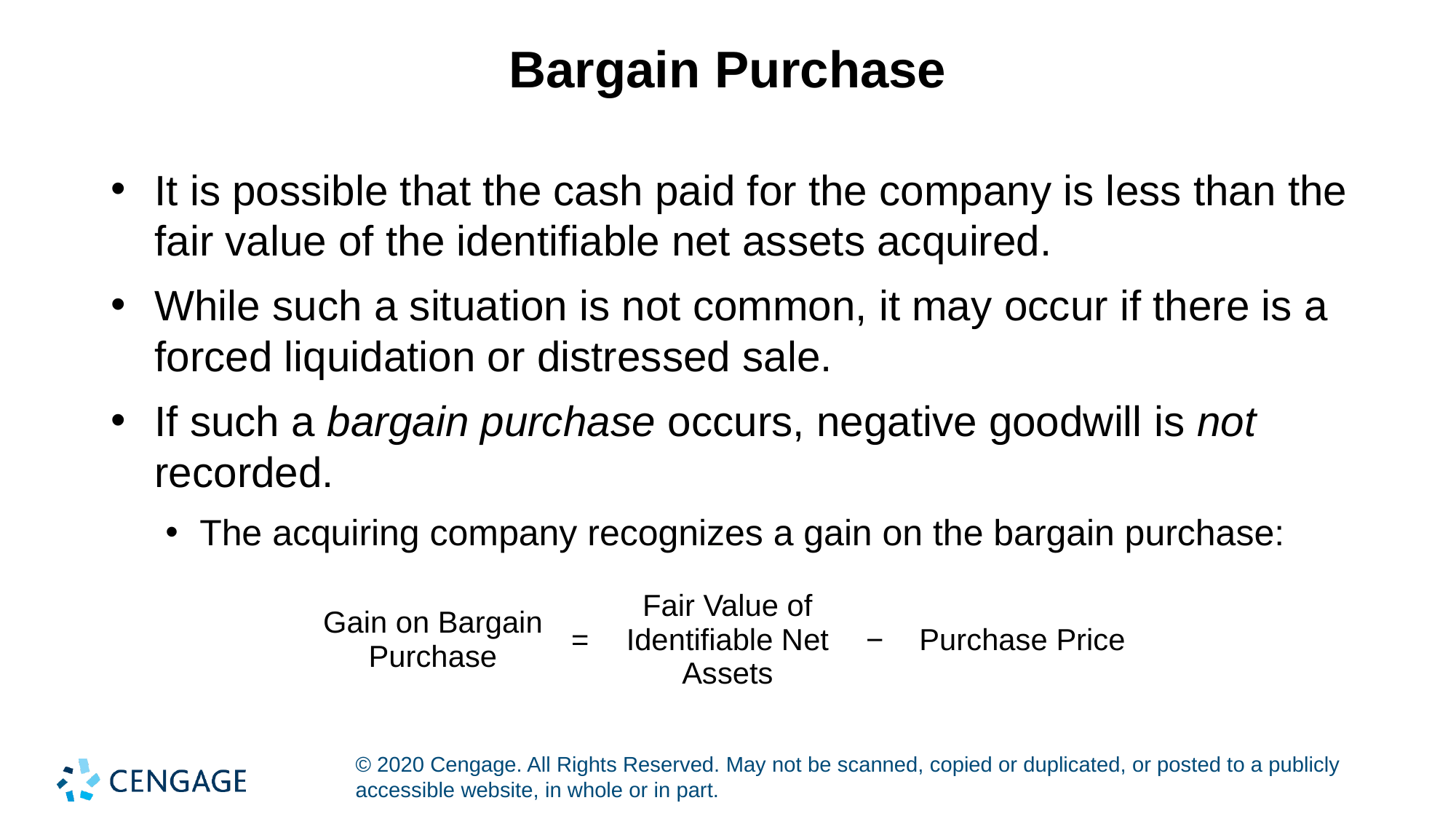

# Bargain Purchase
It is possible that the cash paid for the company is less than the fair value of the identifiable net assets acquired.
While such a situation is not common, it may occur if there is a forced liquidation or distressed sale.
If such a bargain purchase occurs, negative goodwill is not recorded.
The acquiring company recognizes a gain on the bargain purchase:
| Gain on Bargain Purchase | = | Fair Value of Identifiable Net Assets | − | Purchase Price |
| --- | --- | --- | --- | --- |